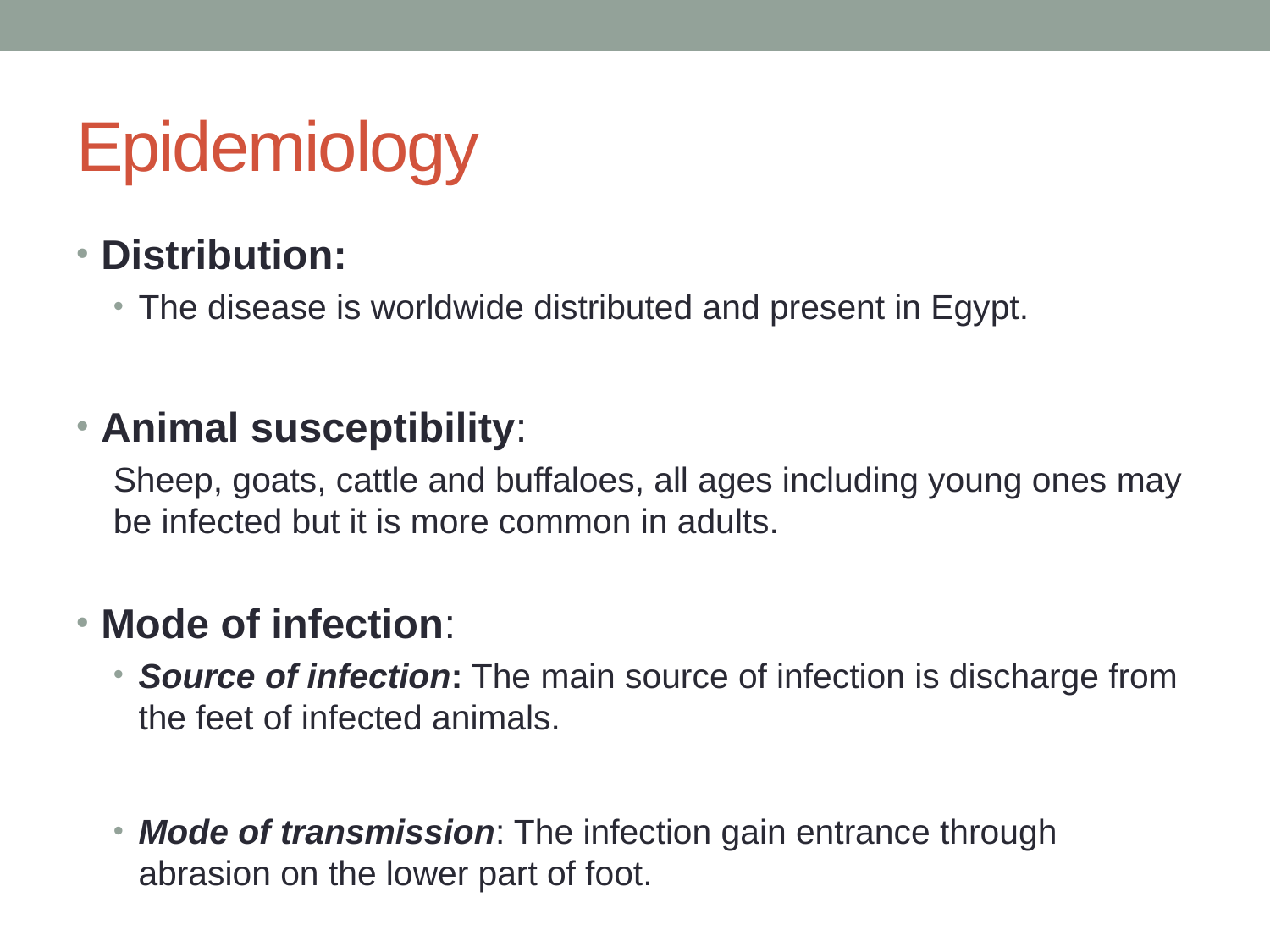

# Epidemiology
Distribution:
The disease is worldwide distributed and present in Egypt.

Animal susceptibility:
Sheep, goats, cattle and buffaloes, all ages including young ones may be infected but it is more common in adults.

Mode of infection:
Source of infection: The main source of infection is discharge from the feet of infected animals.

Mode of transmission: The infection gain entrance through abrasion on the lower part of foot.